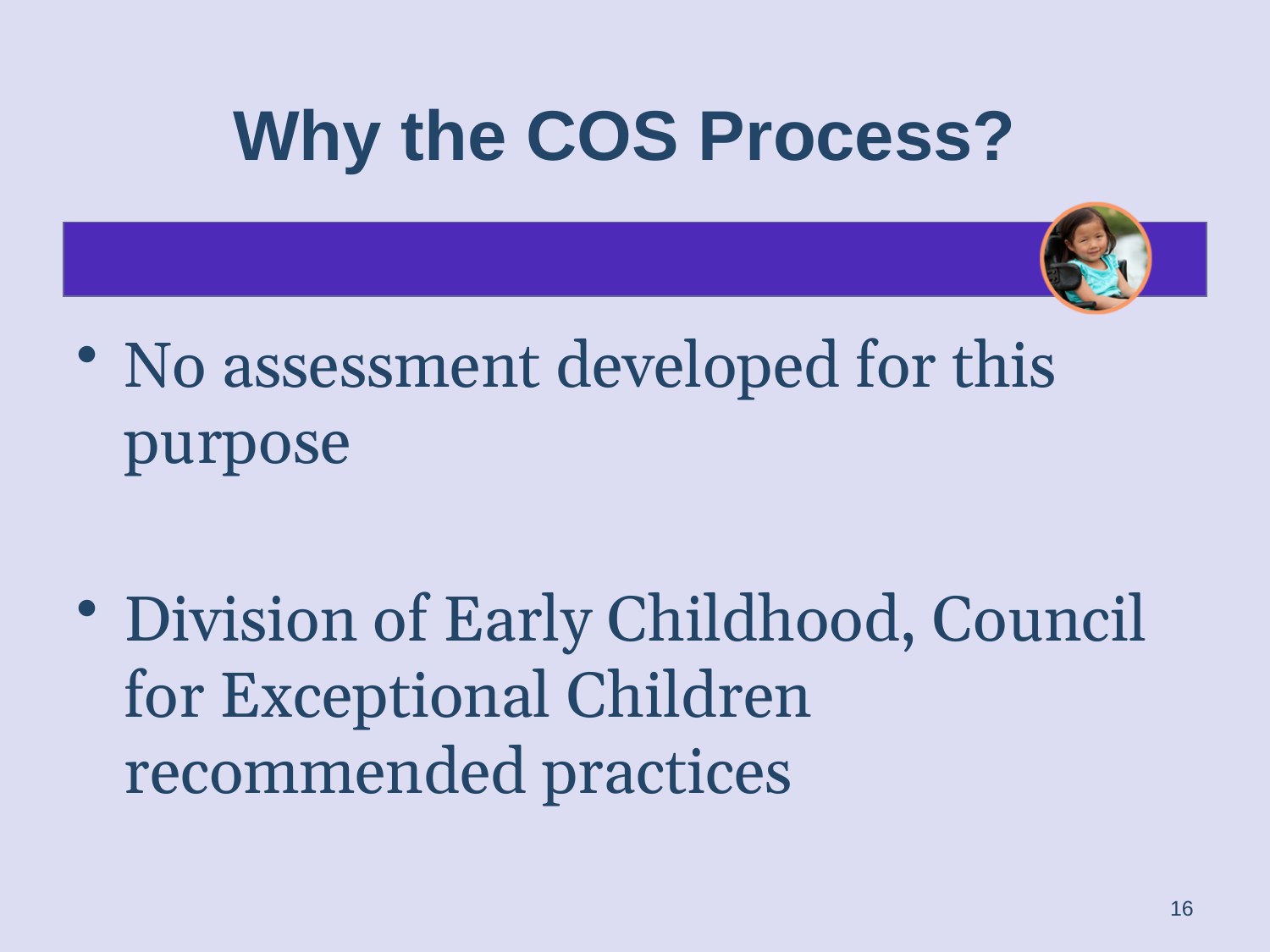

# Why the COS Process?
No assessment developed for this purpose

Division of Early Childhood, Council for Exceptional Children recommended practices
16